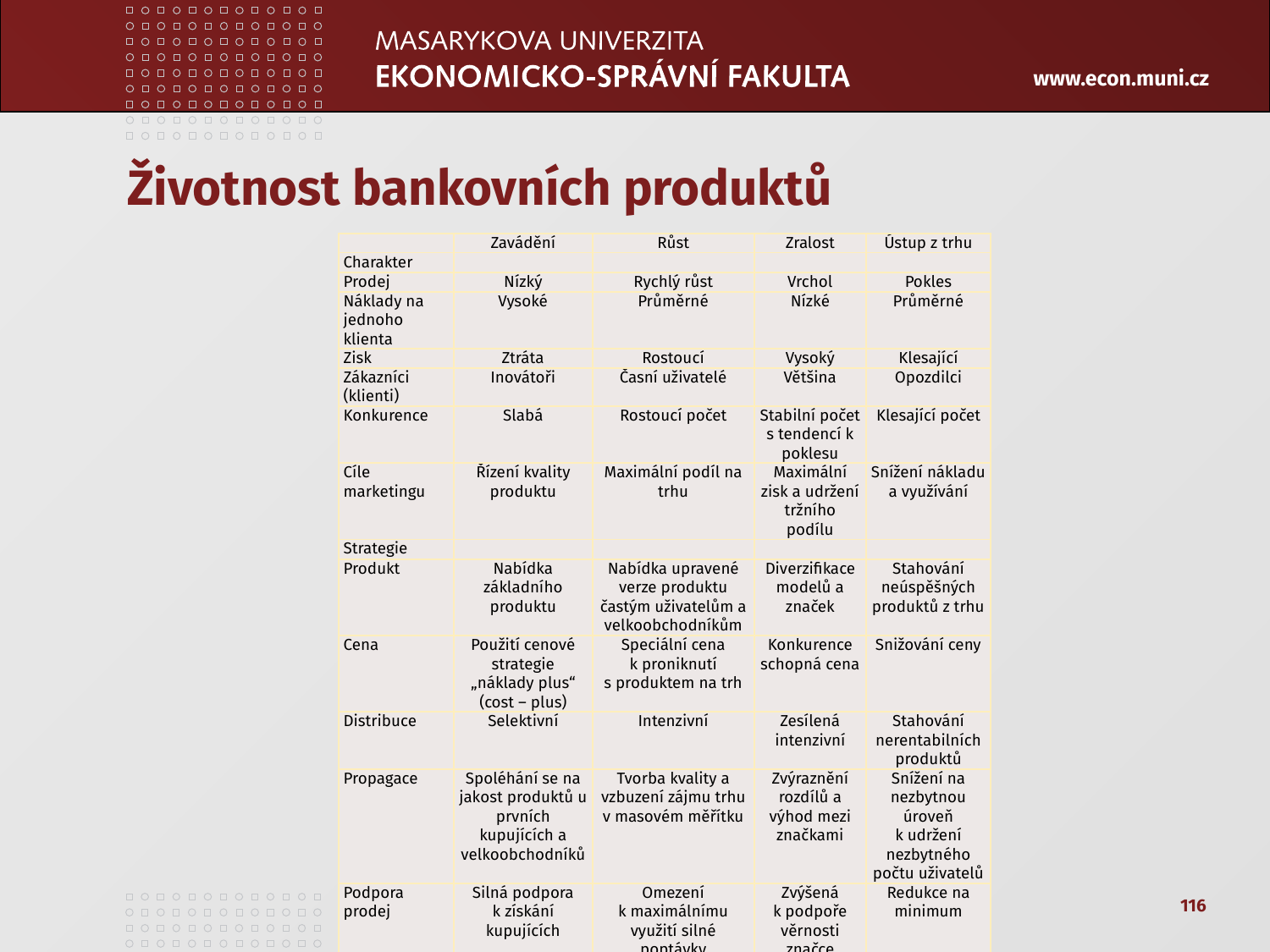

# Životnost bankovních produktů
|  | Zavádění | Růst | Zralost | Ústup z trhu |
| --- | --- | --- | --- | --- |
| Charakter |  |  |  |  |
| Prodej | Nízký | Rychlý růst | Vrchol | Pokles |
| Náklady na jednoho klienta | Vysoké | Průměrné | Nízké | Průměrné |
| Zisk | Ztráta | Rostoucí | Vysoký | Klesající |
| Zákazníci (klienti) | Inovátoři | Časní uživatelé | Většina | Opozdilci |
| Konkurence | Slabá | Rostoucí počet | Stabilní počet s tendencí k poklesu | Klesající počet |
| Cíle marketingu | Řízení kvality produktu | Maximální podíl na trhu | Maximální zisk a udržení tržního podílu | Snížení nákladu a využívání |
| Strategie |  |  |  |  |
| Produkt | Nabídka základního produktu | Nabídka upravené verze produktu častým uživatelům a velkoobchodníkům | Diverzifikace modelů a značek | Stahování neúspěšných produktů z trhu |
| Cena | Použití cenové strategie „náklady plus“ (cost – plus) | Speciální cena k proniknutí s produktem na trh | Konkurence schopná cena | Snižování ceny |
| Distribuce | Selektivní | Intenzivní | Zesílená intenzivní | Stahování nerentabilních produktů |
| Propagace | Spoléhání se na jakost produktů u prvních kupujících a velkoobchodníků | Tvorba kvality a vzbuzení zájmu trhu v masovém měřítku | Zvýraznění rozdílů a výhod mezi značkami | Snížení na nezbytnou úroveň k udržení nezbytného počtu uživatelů |
| Podpora prodej | Silná podpora k získání kupujících | Omezení k maximálnímu využití silné poptávky | Zvýšená k podpoře věrnosti značce | Redukce na minimum |

116
Ekonomika a řízení bank